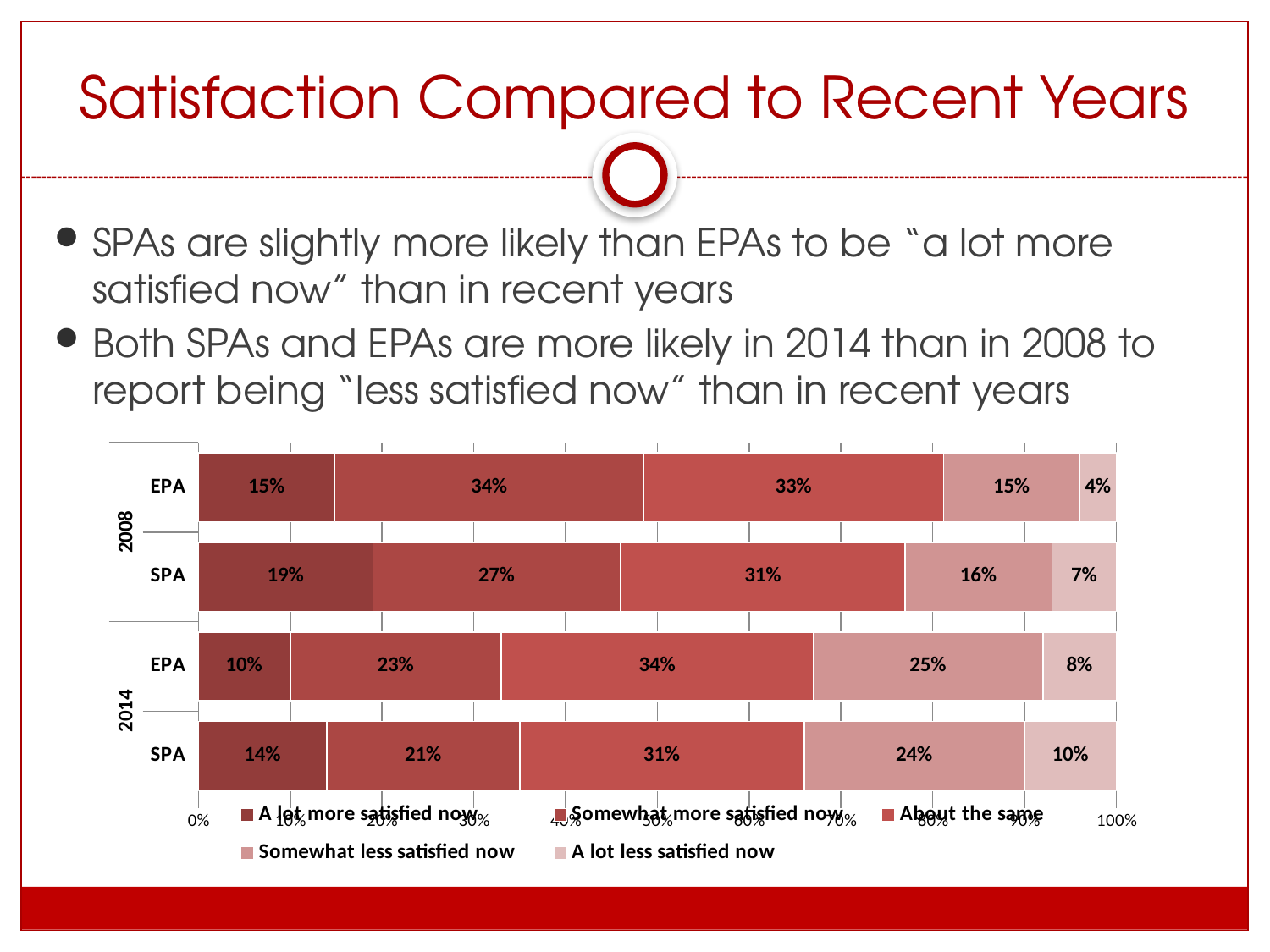

# Satisfaction Compared to Recent Years
SPAs are slightly more likely than EPAs to be “a lot more satisfied now” than in recent years
Both SPAs and EPAs are more likely in 2014 than in 2008 to report being “less satisfied now” than in recent years

### Chart

| Category | A lot more satisfied now | Somewhat more satisfied now | About the same | Somewhat less satisfied now | A lot less satisfied now |
|---|---|---|---|---|---|
| SPA | 0.14 | 0.21 | 0.31 | 0.24 | 0.1 |
| EPA | 0.1 | 0.23 | 0.34 | 0.25 | 0.08 |
| SPA | 0.19 | 0.27 | 0.31 | 0.16 | 0.07 |
| EPA | 0.15 | 0.34 | 0.33 | 0.15 | 0.04 |